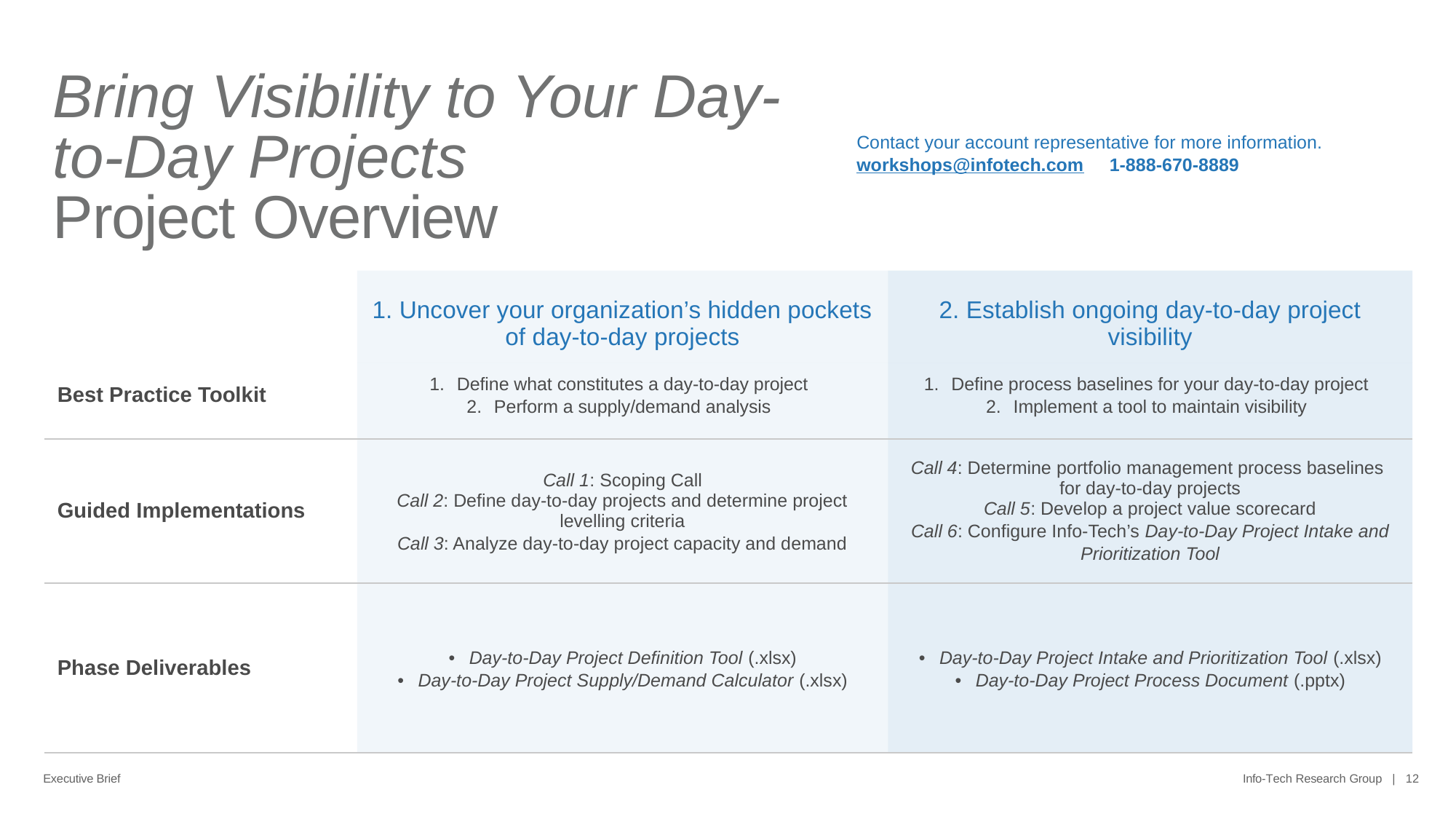

# Bring Visibility to Your Day-to-Day Projects Project Overview
Contact your account representative for more information.
workshops@infotech.com     1-888-670-8889
|  | 1. Uncover your organization’s hidden pockets of day-to-day projects | 2. Establish ongoing day-to-day project visibility |
| --- | --- | --- |
| Best Practice Toolkit | Define what constitutes a day-to-day project Perform a supply/demand analysis | Define process baselines for your day-to-day project Implement a tool to maintain visibility |
| Guided Implementations | Call 1: Scoping Call Call 2: Define day-to-day projects and determine project levelling criteria Call 3: Analyze day-to-day project capacity and demand | Call 4: Determine portfolio management process baselines for day-to-day projects Call 5: Develop a project value scorecard Call 6: Configure Info-Tech’s Day-to-Day Project Intake and Prioritization Tool |
| Phase Deliverables | Day-to-Day Project Definition Tool (.xlsx) Day-to-Day Project Supply/Demand Calculator (.xlsx) | Day-to-Day Project Intake and Prioritization Tool (.xlsx) Day-to-Day Project Process Document (.pptx) |
Executive Brief
Info-Tech Research Group   |   12